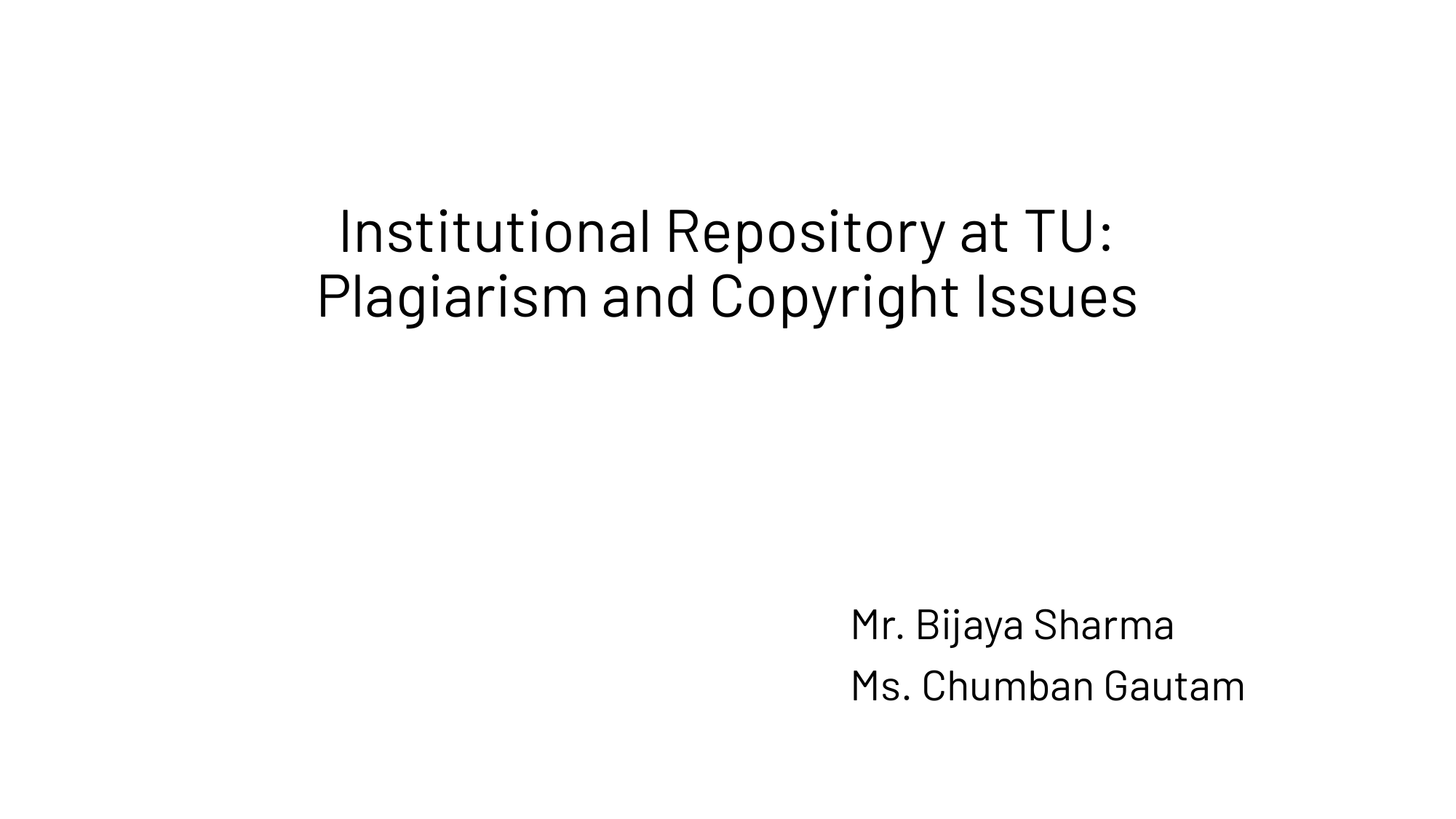

# Institutional Repository at TU: Plagiarism and Copyright Issues
Mr. Bijaya Sharma
Ms. Chumban Gautam